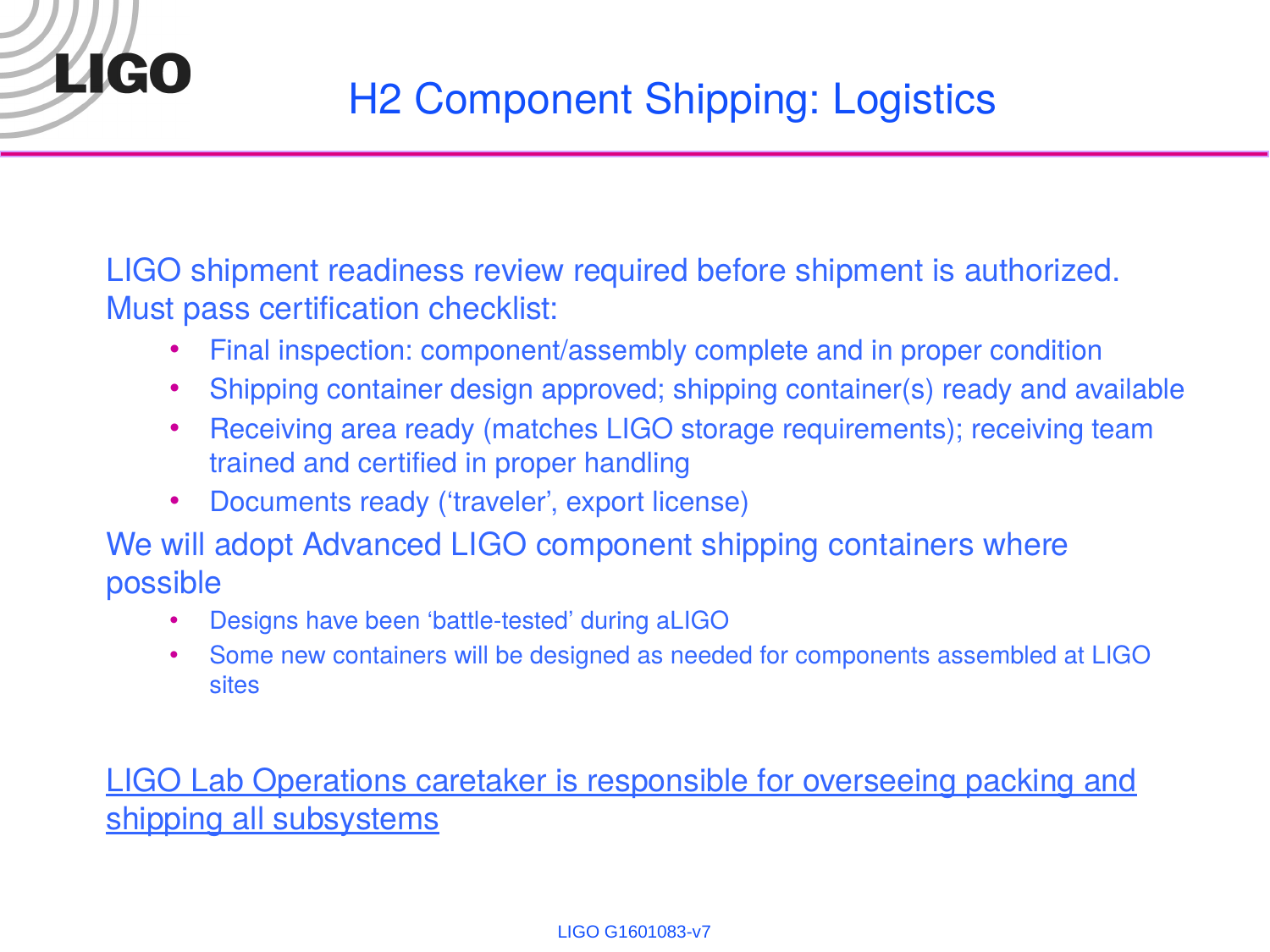

# H2 Component Shipping: Logistics
LIGO shipment readiness review required before shipment is authorized. Must pass certification checklist:
Final inspection: component/assembly complete and in proper condition
Shipping container design approved; shipping container(s) ready and available
Receiving area ready (matches LIGO storage requirements); receiving team trained and certified in proper handling
Documents ready (‘traveler’, export license)
We will adopt Advanced LIGO component shipping containers where possible
Designs have been ‘battle-tested’ during aLIGO
Some new containers will be designed as needed for components assembled at LIGO sites

LIGO Lab Operations caretaker is responsible for overseeing packing and shipping all subsystems

LIGO G1601083-v7